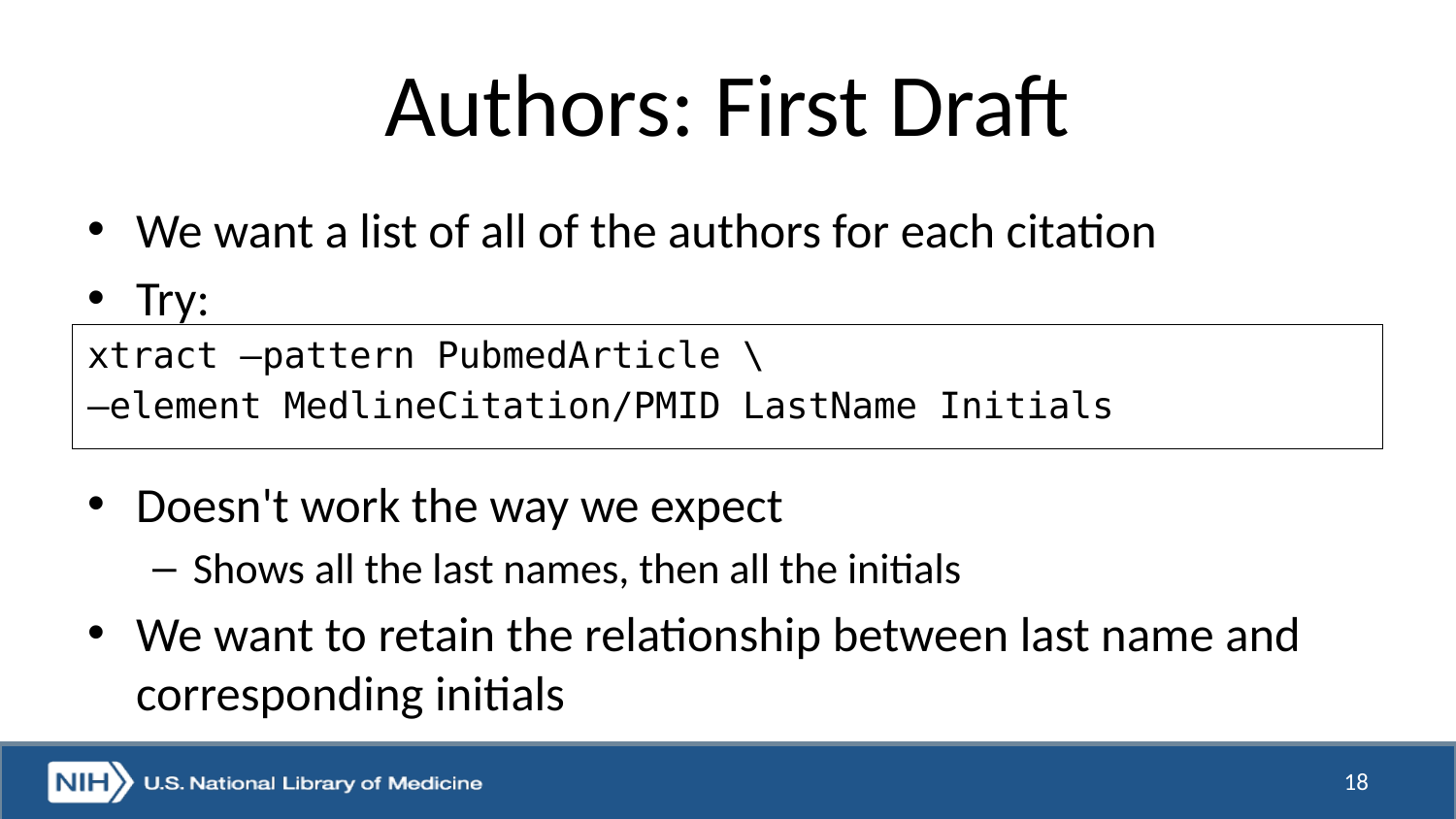

# Authors: First Draft
We want a list of all of the authors for each citation
Try:

Doesn't work the way we expect
Shows all the last names, then all the initials
We want to retain the relationship between last name and corresponding initials
xtract –pattern PubmedArticle \
–element MedlineCitation/PMID LastName Initials
18